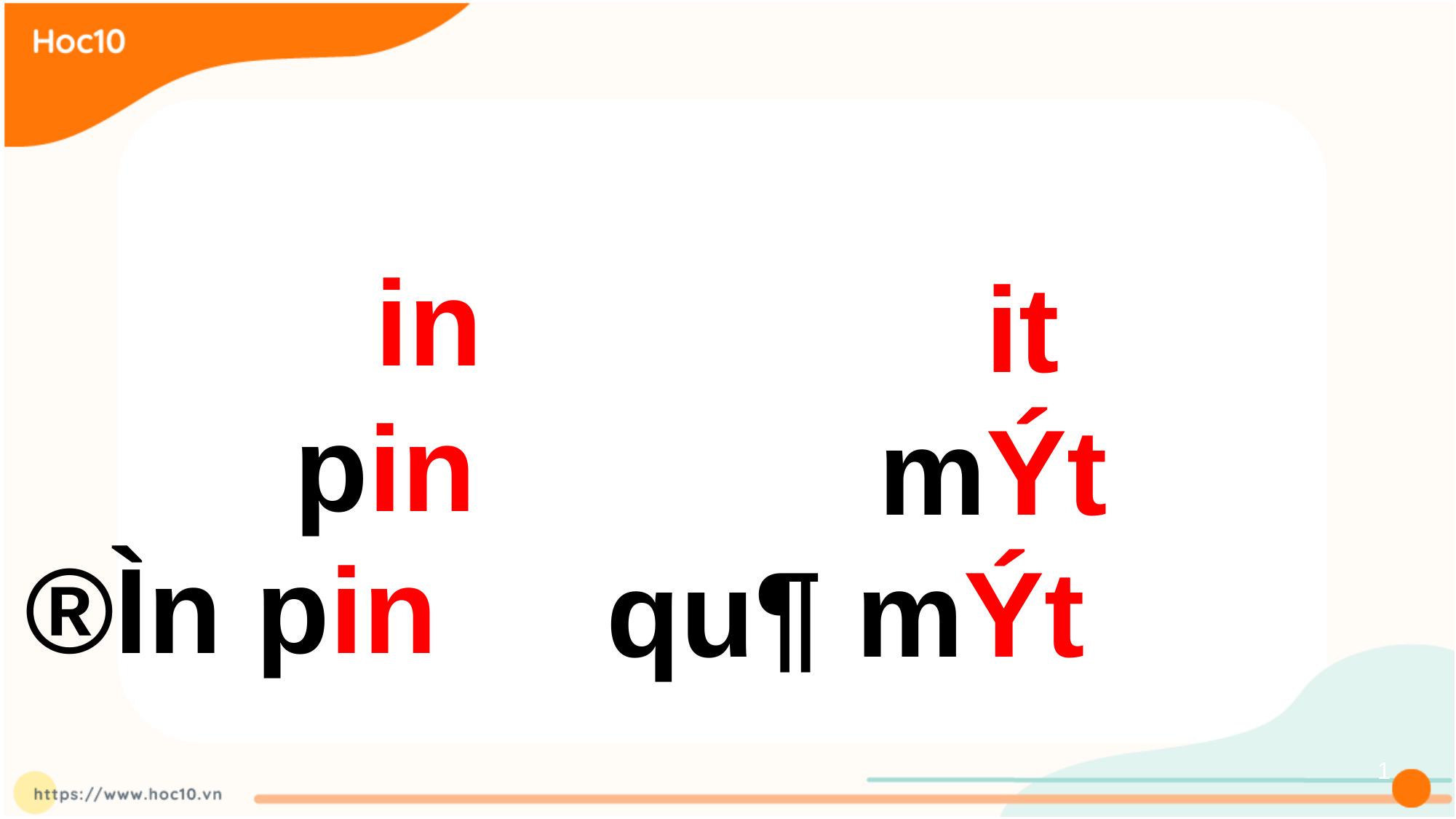

in
it
pin
mÝt
®Ìn pin
qu¶ mÝt
1